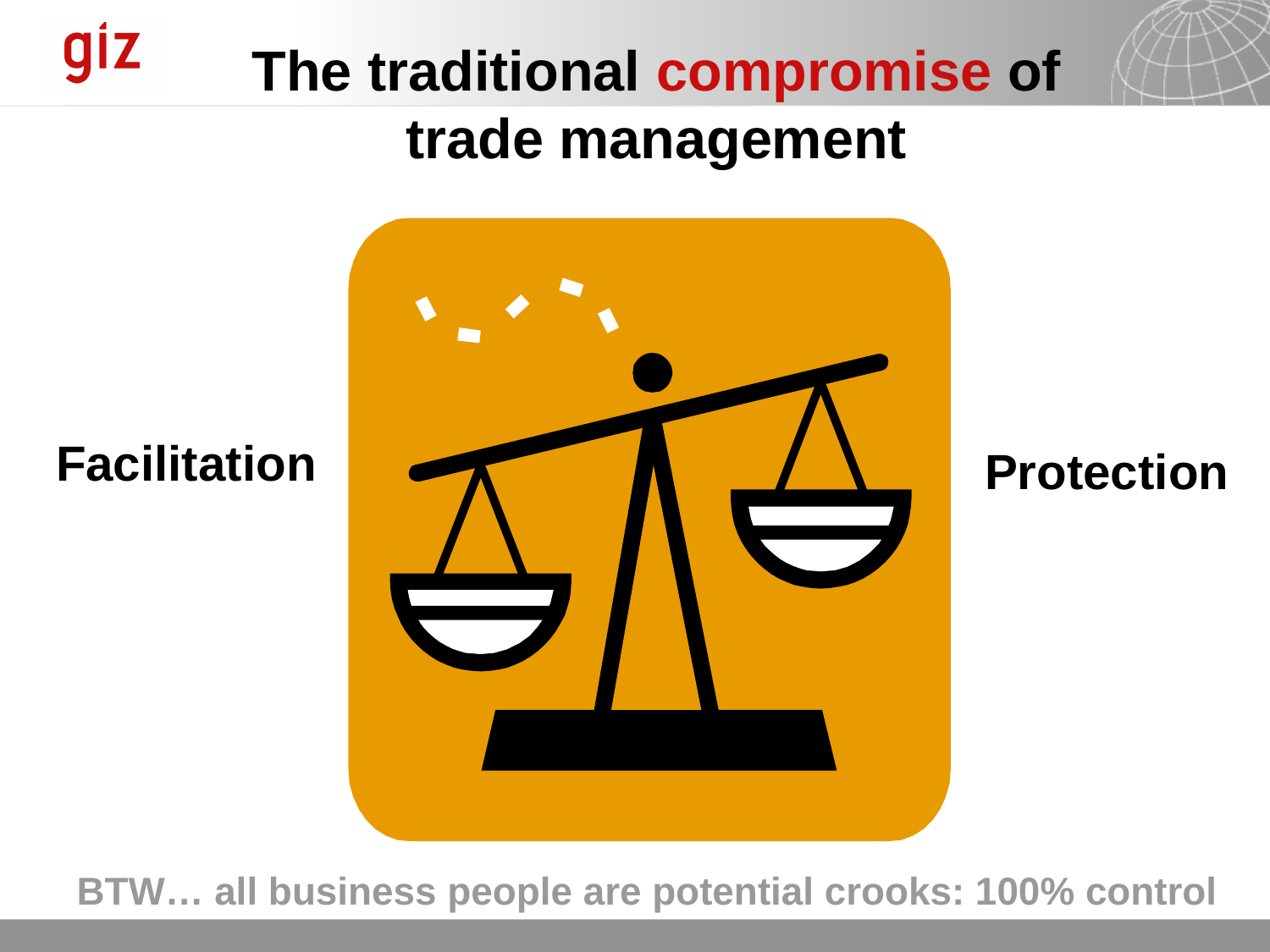

The traditional compromise of trade management

Facilitation
Protection
BTW… all business people are potential crooks: 100% control